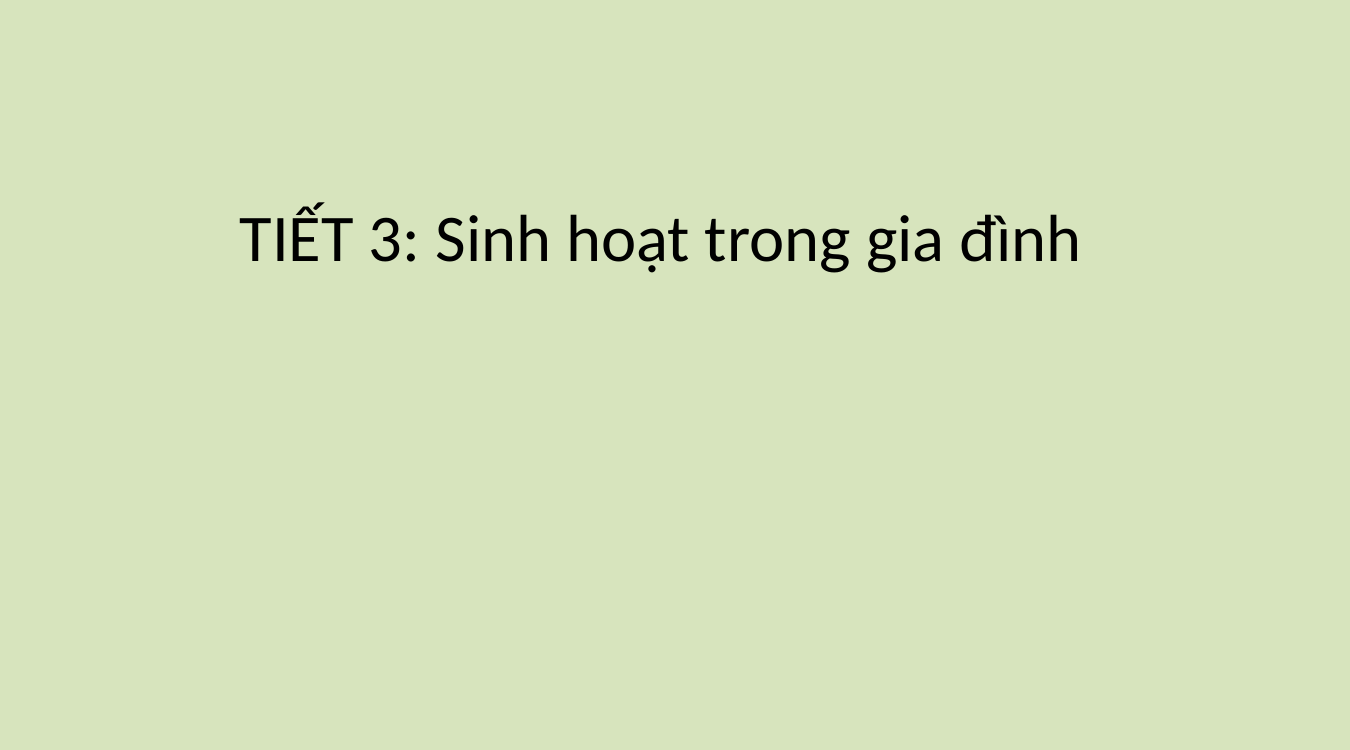

TIẾT 3: Sinh hoạt trong gia đình